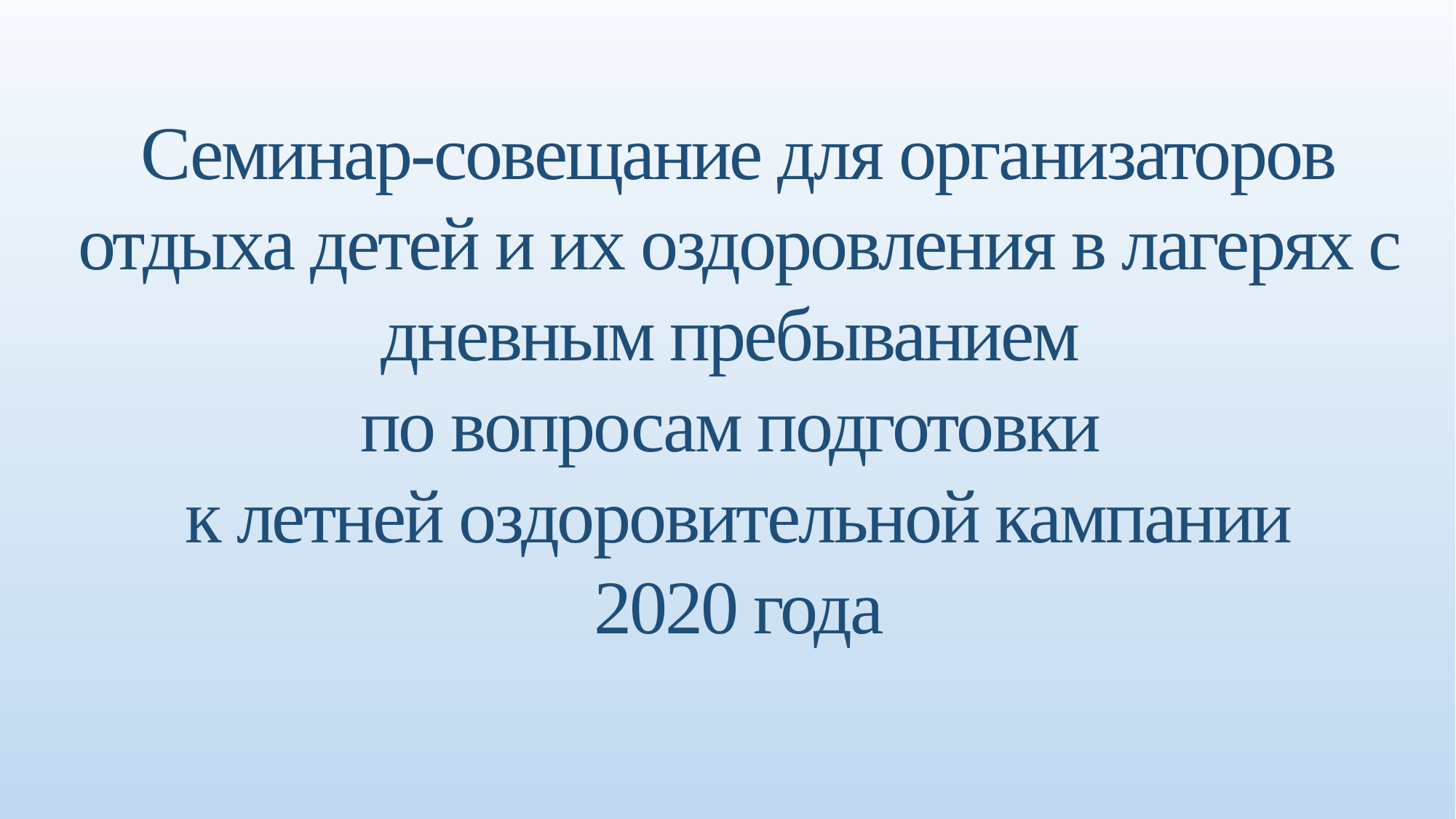

Семинар-совещание для организаторов
отдыха детей и их оздоровления в лагерях с дневным пребыванием
по вопросам подготовки
к летней оздоровительной кампании
2020 года